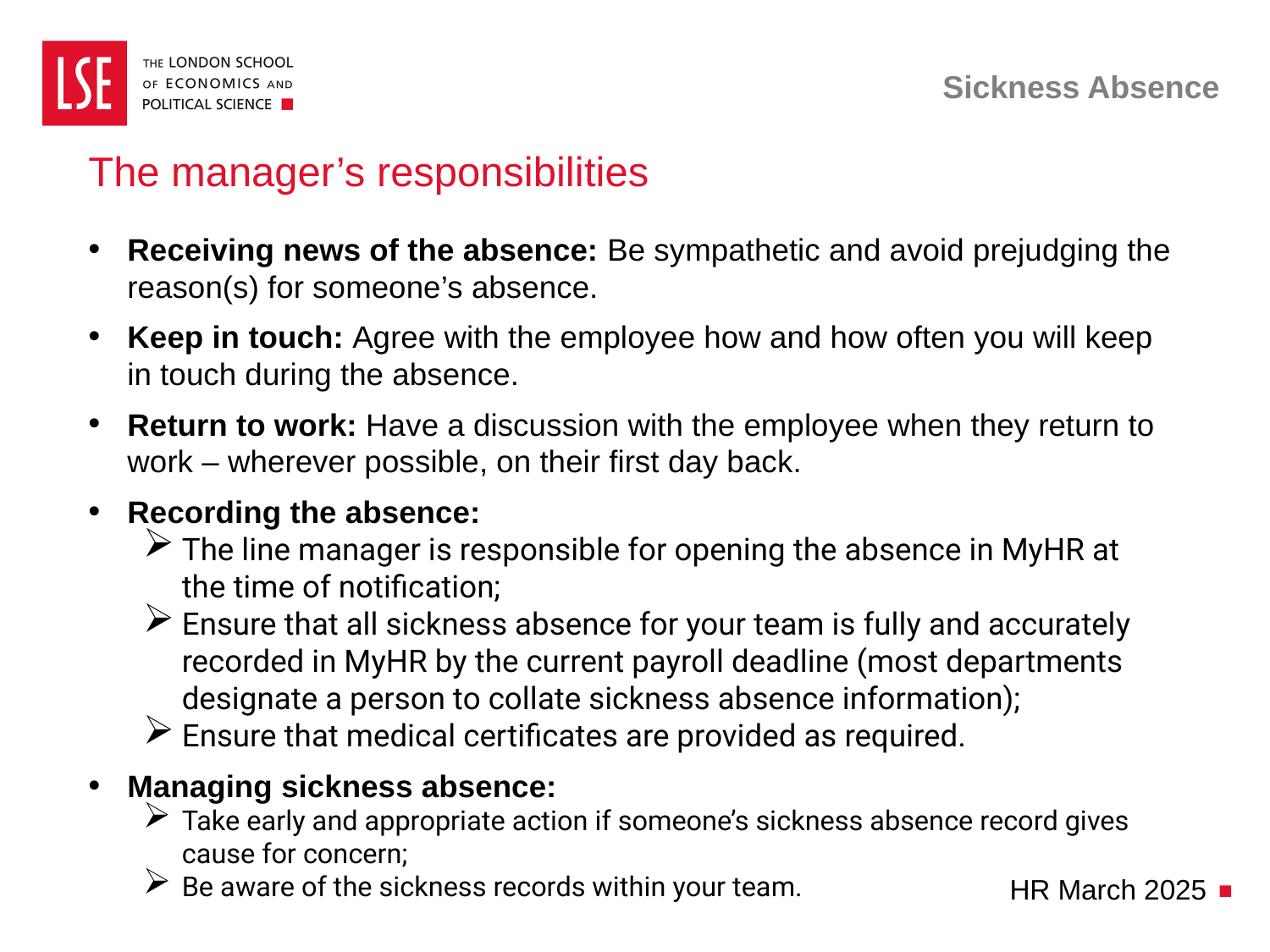

# Sickness Absence
The manager’s responsibilities

Receiving news of the absence: Be sympathetic and avoid prejudging the reason(s) for someone’s absence.
Keep in touch: Agree with the employee how and how often you will keep in touch during the absence.
Return to work: Have a discussion with the employee when they return to work – wherever possible, on their first day back.
Recording the absence:
The line manager is responsible for opening the absence in MyHR at the time of notification;
Ensure that all sickness absence for your team is fully and accurately recorded in MyHR by the current payroll deadline (most departments designate a person to collate sickness absence information);
Ensure that medical certificates are provided as required.
Managing sickness absence:
Take early and appropriate action if someone’s sickness absence record gives cause for concern;
Be aware of the sickness records within your team.

HR March 2025